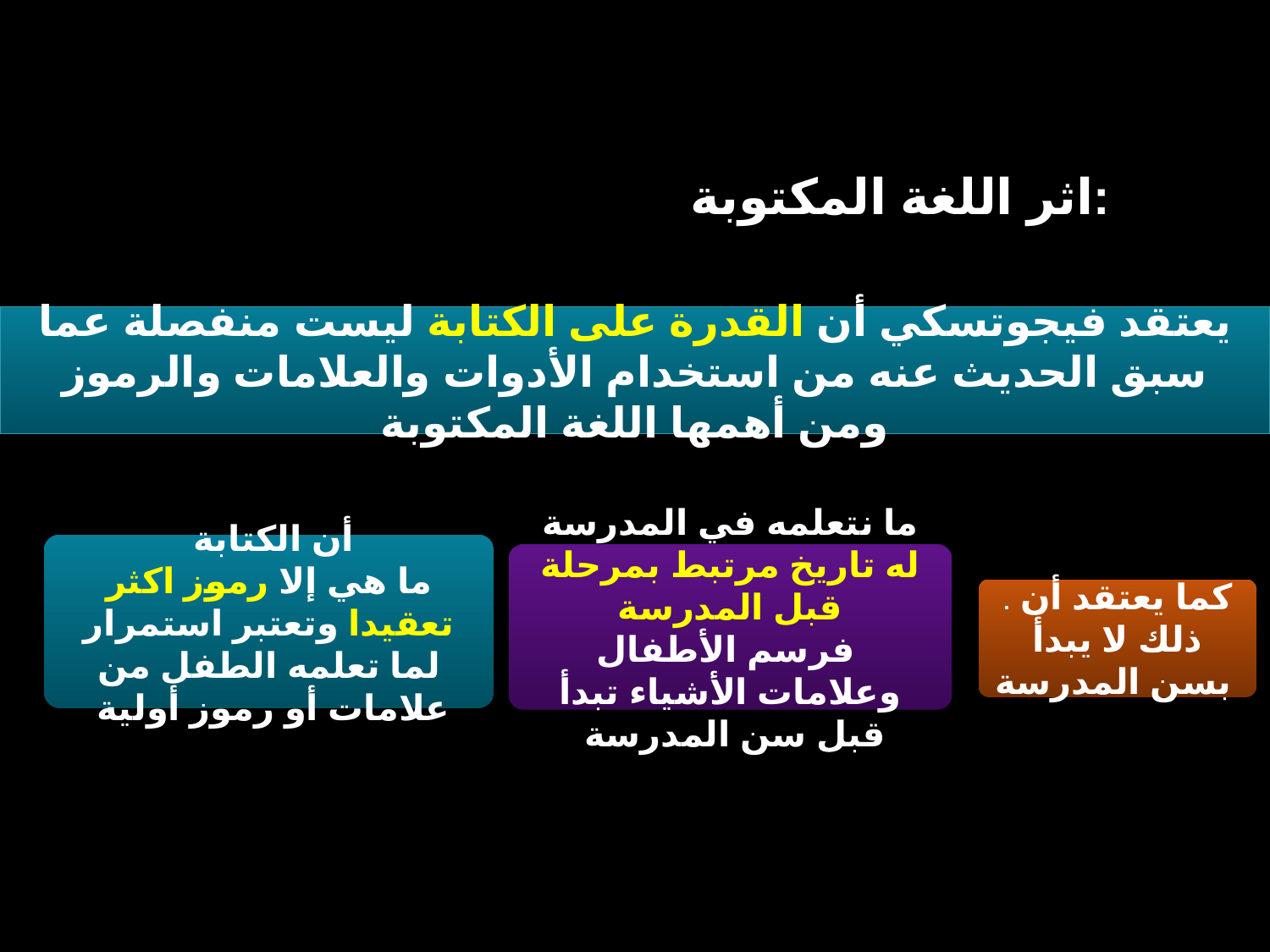

اثر اللغة المكتوبة:
يعتقد فيجوتسكي أن القدرة على الكتابة ليست منفصلة عما سبق الحديث عنه من استخدام الأدوات والعلامات والرموز ومن أهمها اللغة المكتوبة
أن الكتابة
ما هي إلا رموز اكثر تعقيدا وتعتبر استمرار لما تعلمه الطفل من علامات أو رموز أولية
ما نتعلمه في المدرسة له تاريخ مرتبط بمرحلة قبل المدرسة
 فرسم الأطفال وعلامات الأشياء تبدأ قبل سن المدرسة
. كما يعتقد أن ذلك لا يبدأ بسن المدرسة